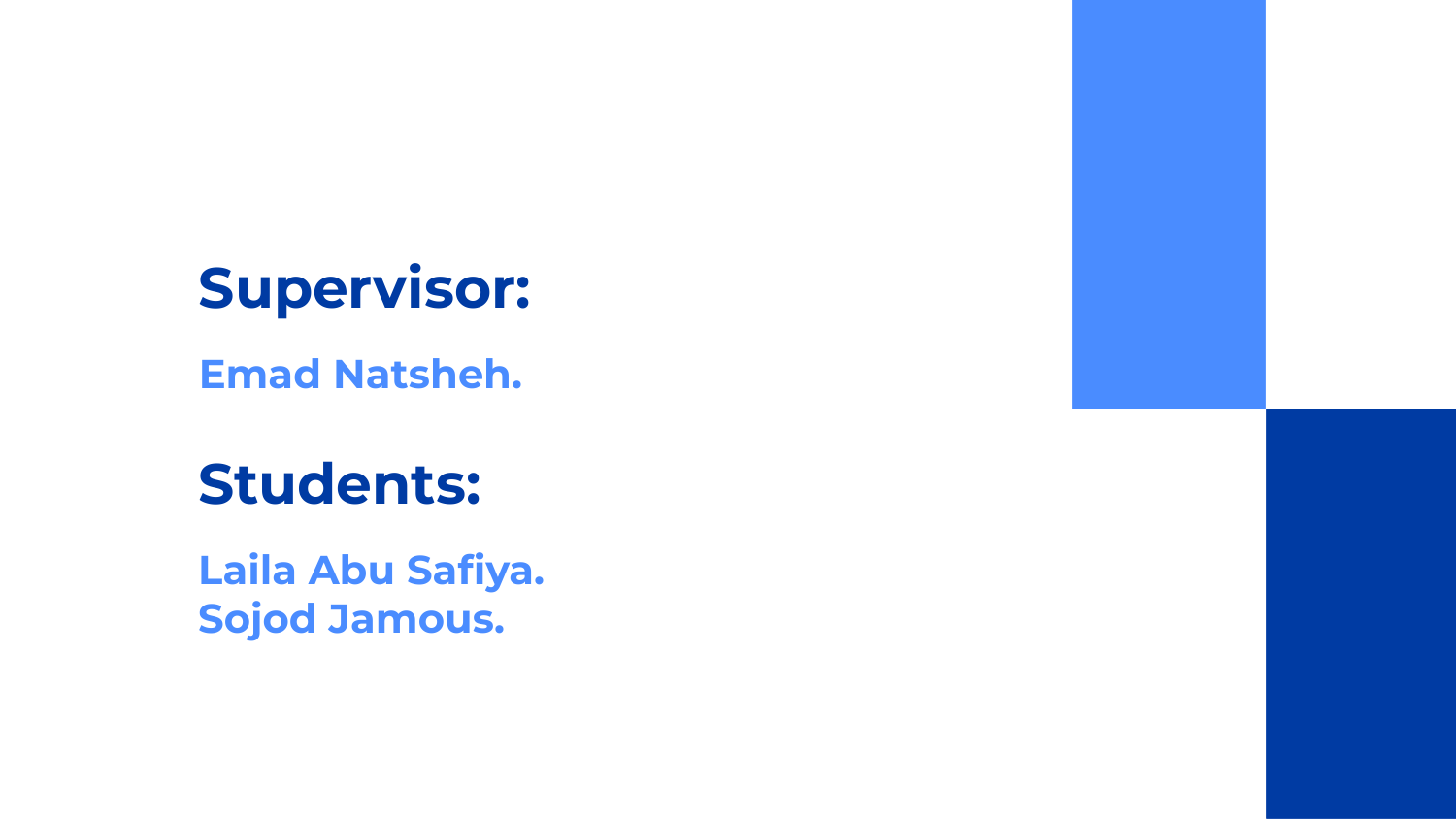

# Supervisor:
Emad Natsheh.
Students:

Laila Abu Safiya.
Sojod Jamous.